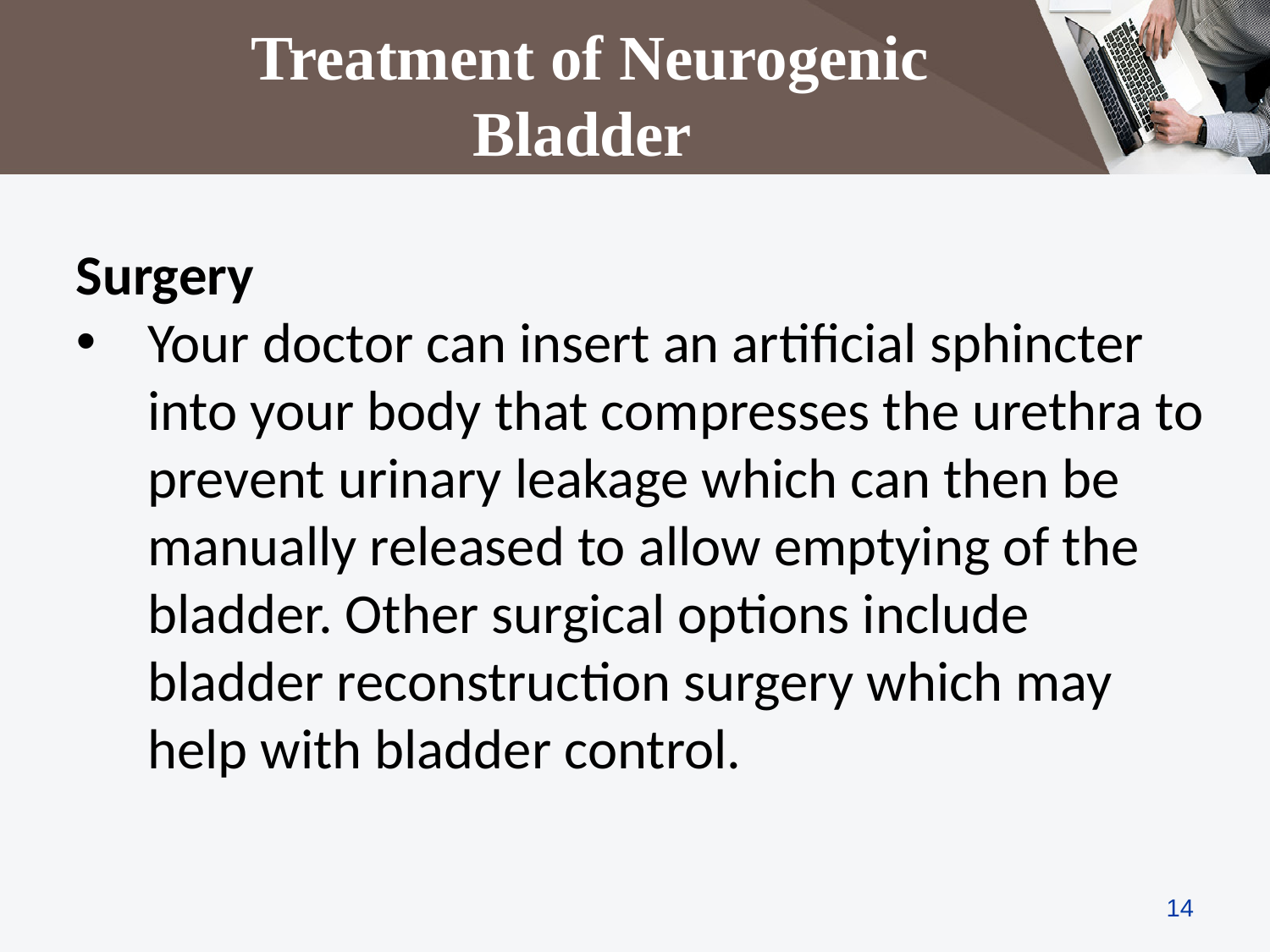

Treatment of Neurogenic
Bladder

Surgery
Your doctor can insert an artificial sphincter into your body that compresses the urethra to prevent urinary leakage which can then be manually released to allow emptying of the bladder. Other surgical options include bladder reconstruction surgery which may help with bladder control.

14